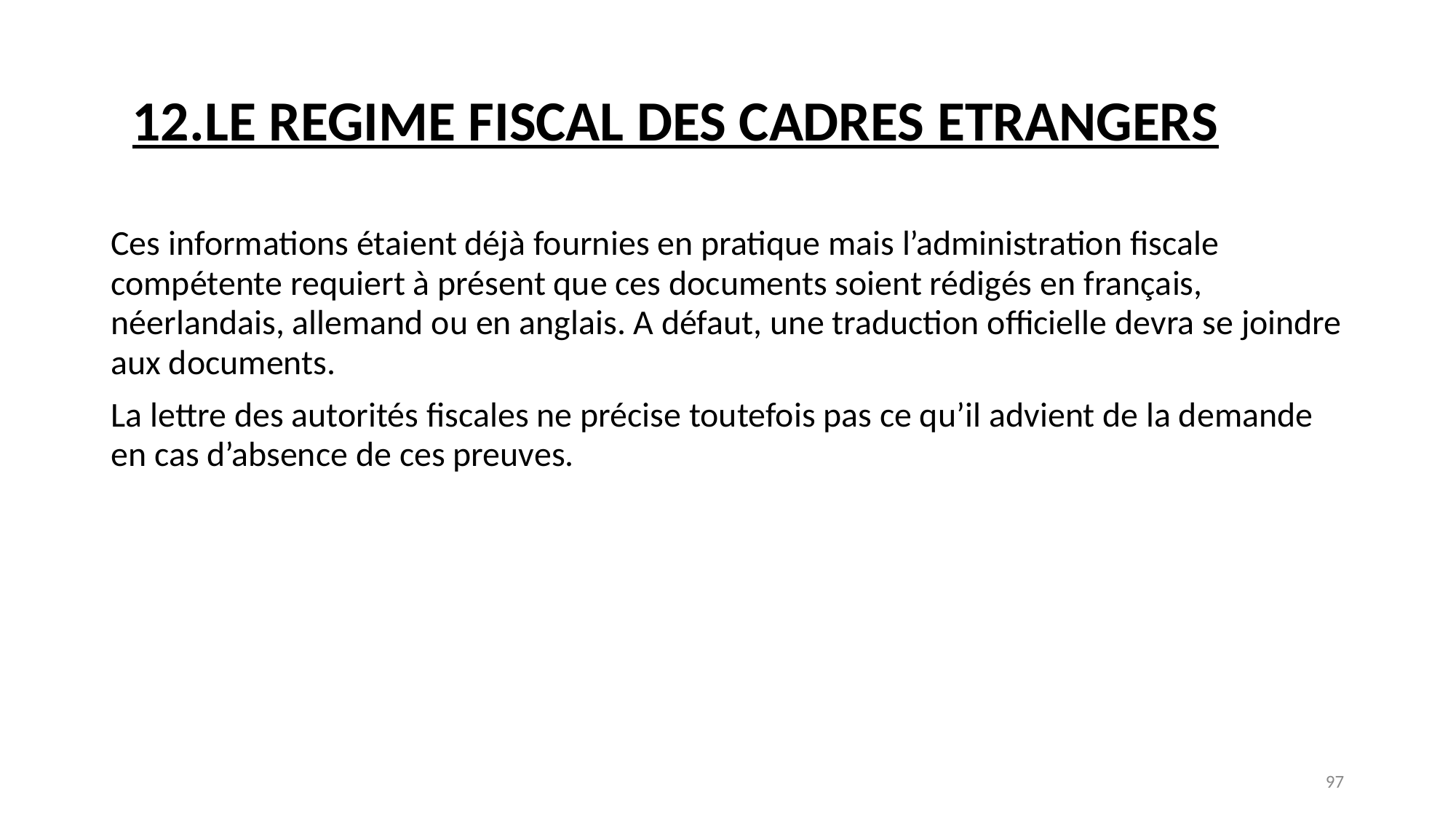

# 12.LE REGIME FISCAL DES CADRES ETRANGERS
Ces informations étaient déjà fournies en pratique mais l’administration fiscale compétente requiert à présent que ces documents soient rédigés en français, néerlandais, allemand ou en anglais. A défaut, une traduction officielle devra se joindre aux documents.
La lettre des autorités fiscales ne précise toutefois pas ce qu’il advient de la demande en cas d’absence de ces preuves.

97